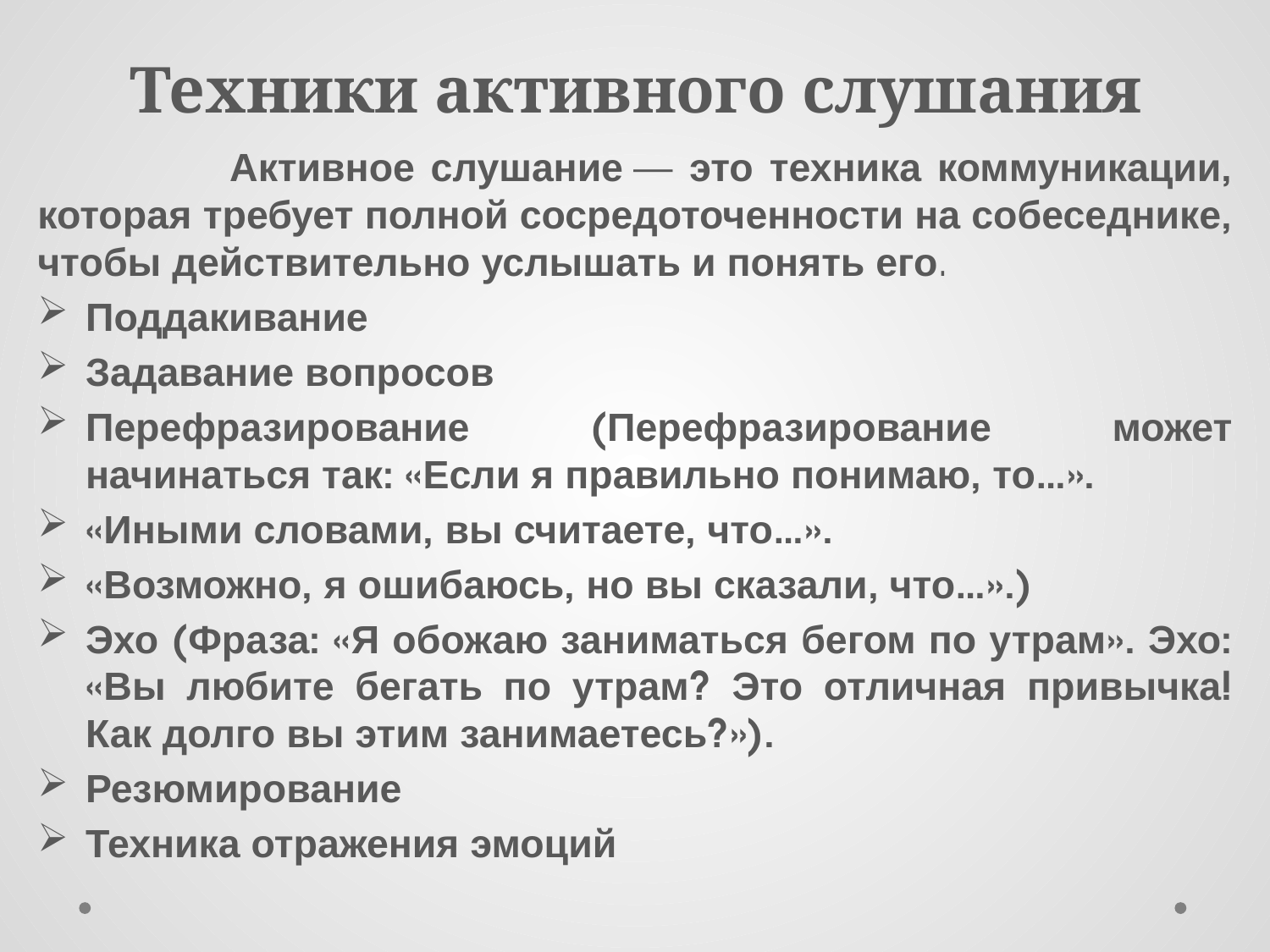

# Техники активного слушания
            Активное слушание — это техника коммуникации, которая требует полной сосредоточенности на собеседнике, чтобы действительно услышать и понять его.
Поддакивание
Задавание вопросов
Перефразирование (Перефразирование может начинаться так: «Если я правильно понимаю, то…».
«Иными словами, вы считаете, что…».
«Возможно, я ошибаюсь, но вы сказали, что…».)
Эхо (Фраза: «Я обожаю заниматься бегом по утрам». Эхо: «Вы любите бегать по утрам? Это отличная привычка! Как долго вы этим занимаетесь?»).
Резюмирование
Техника отражения эмоций